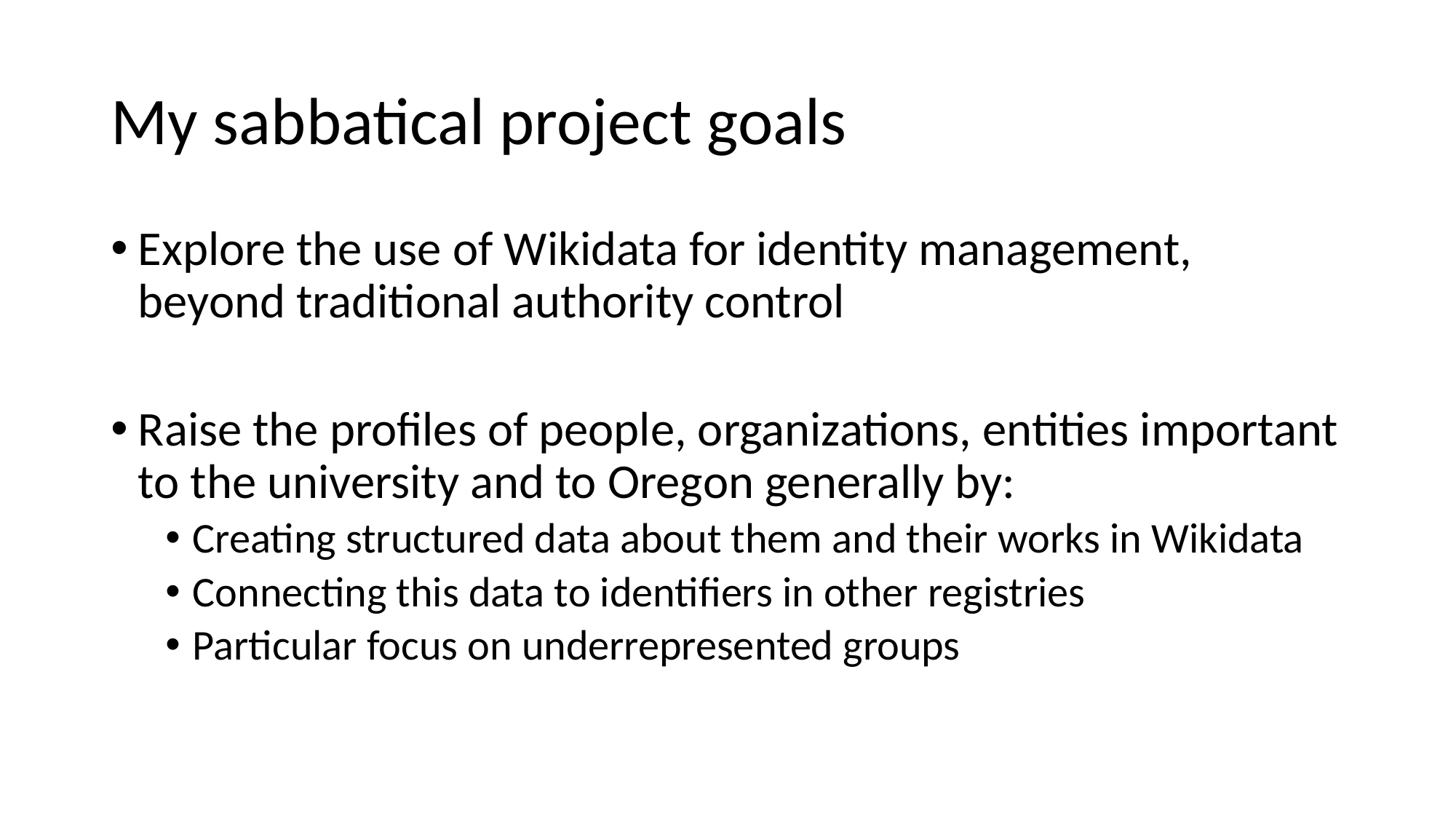

# My sabbatical project goals
Explore the use of Wikidata for identity management, beyond traditional authority control

Raise the profiles of people, organizations, entities important to the university and to Oregon generally by:
Creating structured data about them and their works in Wikidata
Connecting this data to identifiers in other registries
Particular focus on underrepresented groups